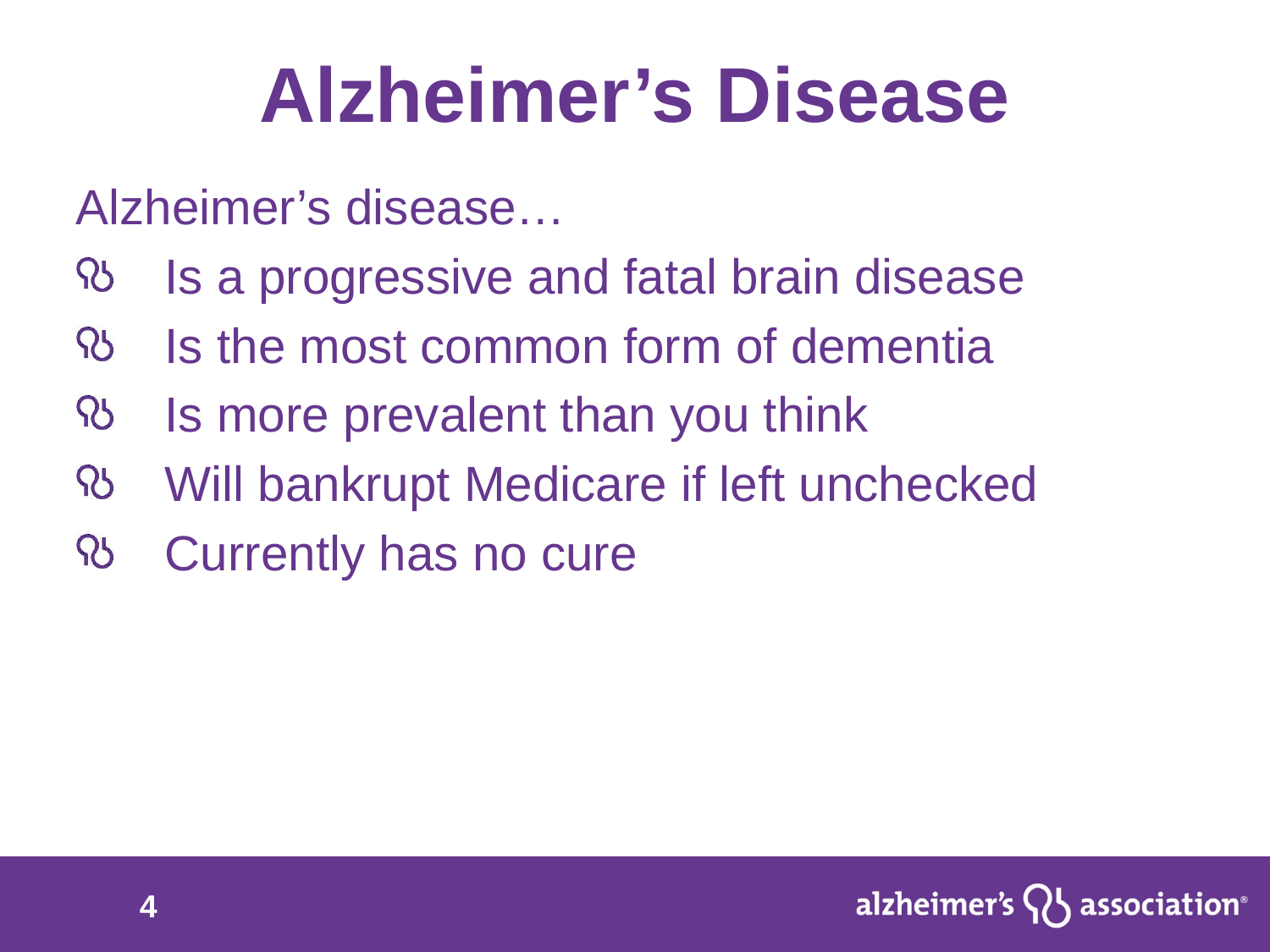

# Alzheimer’s Disease
Alzheimer’s disease…
   Is a progressive and fatal brain disease
   Is the most common form of dementia
   Is more prevalent than you think
   Will bankrupt Medicare if left unchecked
   Currently has no cure